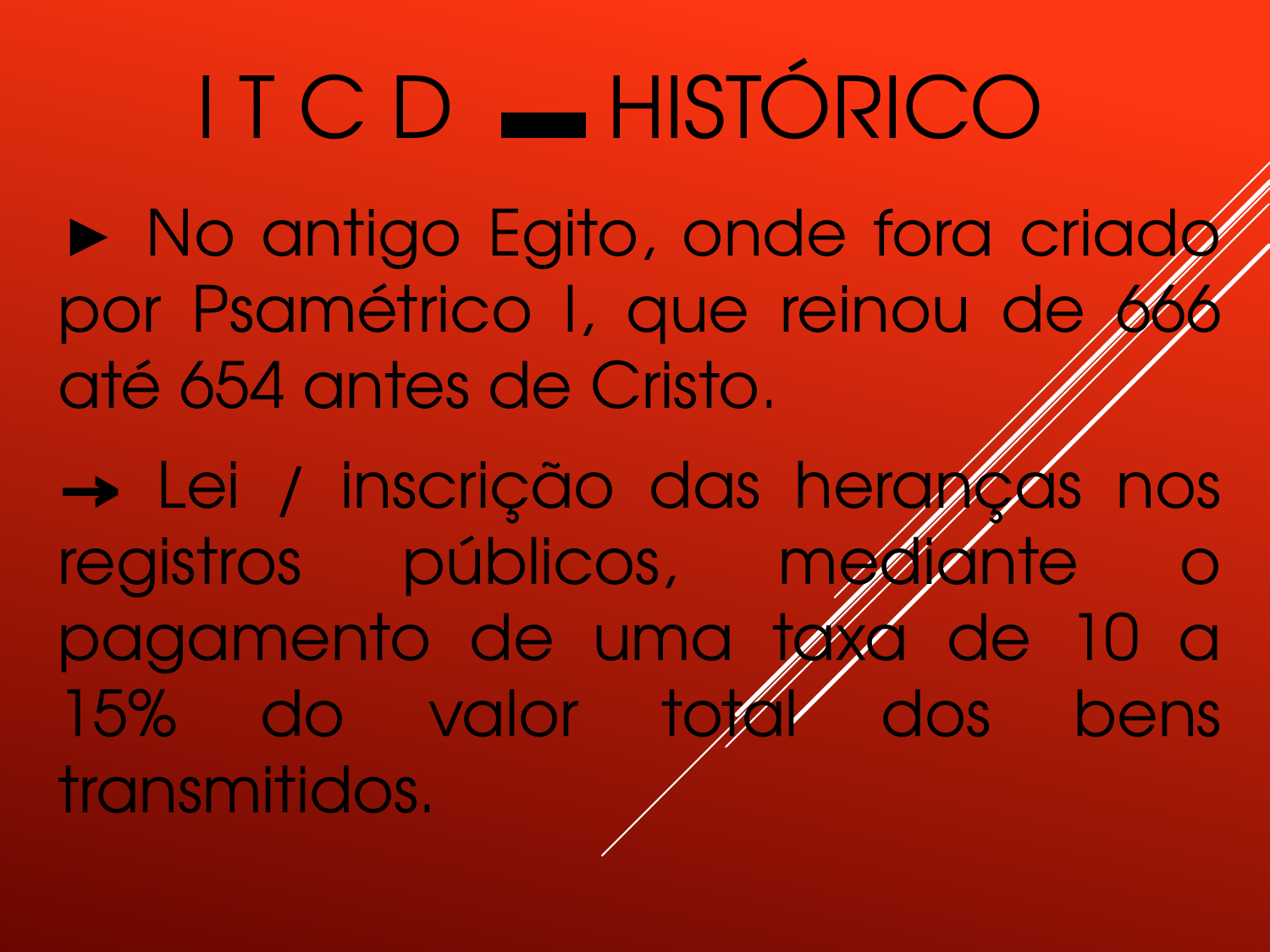

# I T C D  ▬ HISTÓRICO
► No antigo Egito, onde fora criado por Psamétrico I, que reinou de 666 até 654 antes de Cristo.
→ Lei / inscrição das heranças nos registros públicos, mediante o pagamento de uma taxa de 10 a 15% do valor total dos bens transmitidos.